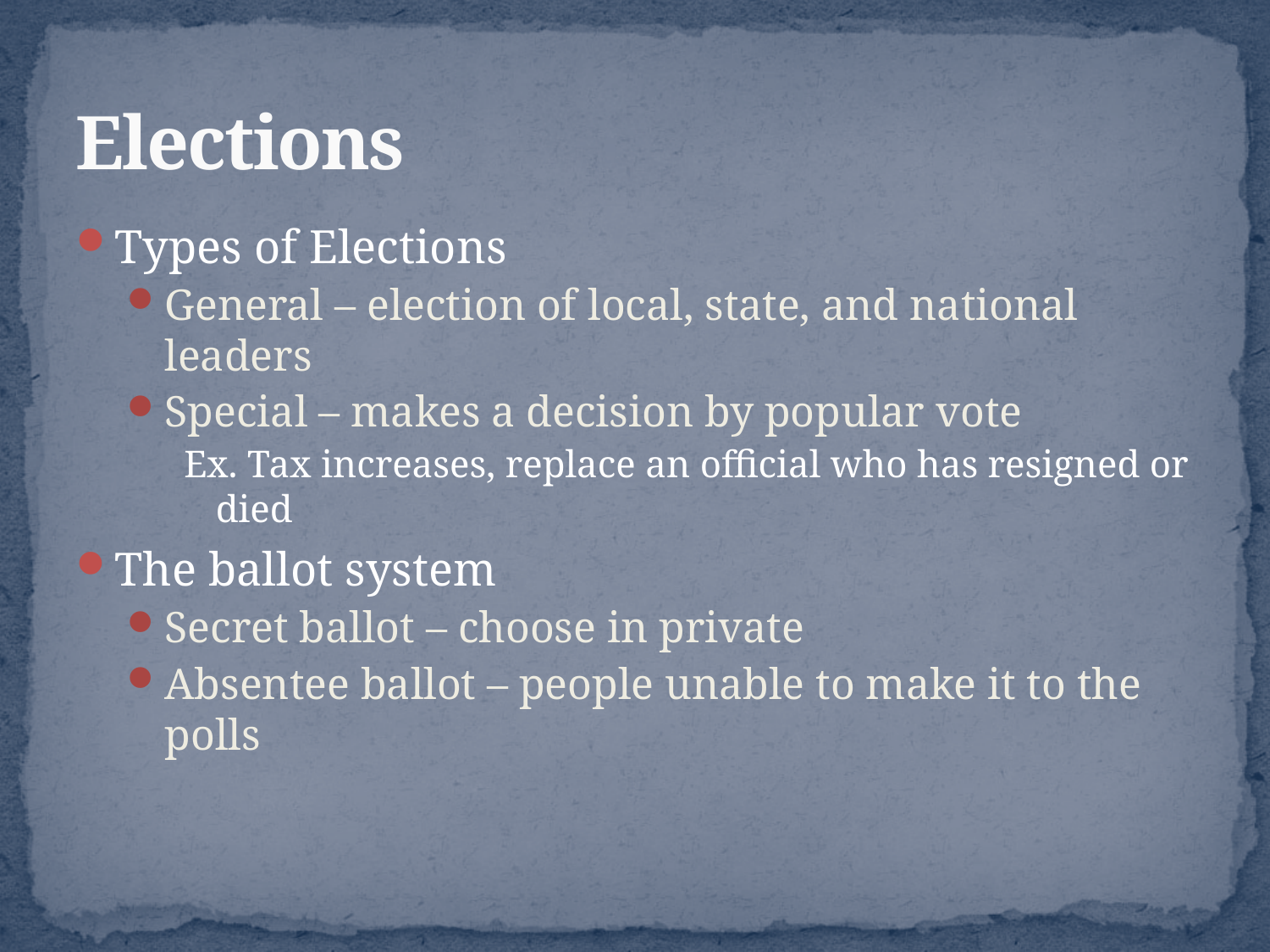

# Elections
Types of Elections
General – election of local, state, and national leaders
Special – makes a decision by popular vote
Ex. Tax increases, replace an official who has resigned or died
The ballot system
Secret ballot – choose in private
Absentee ballot – people unable to make it to the polls